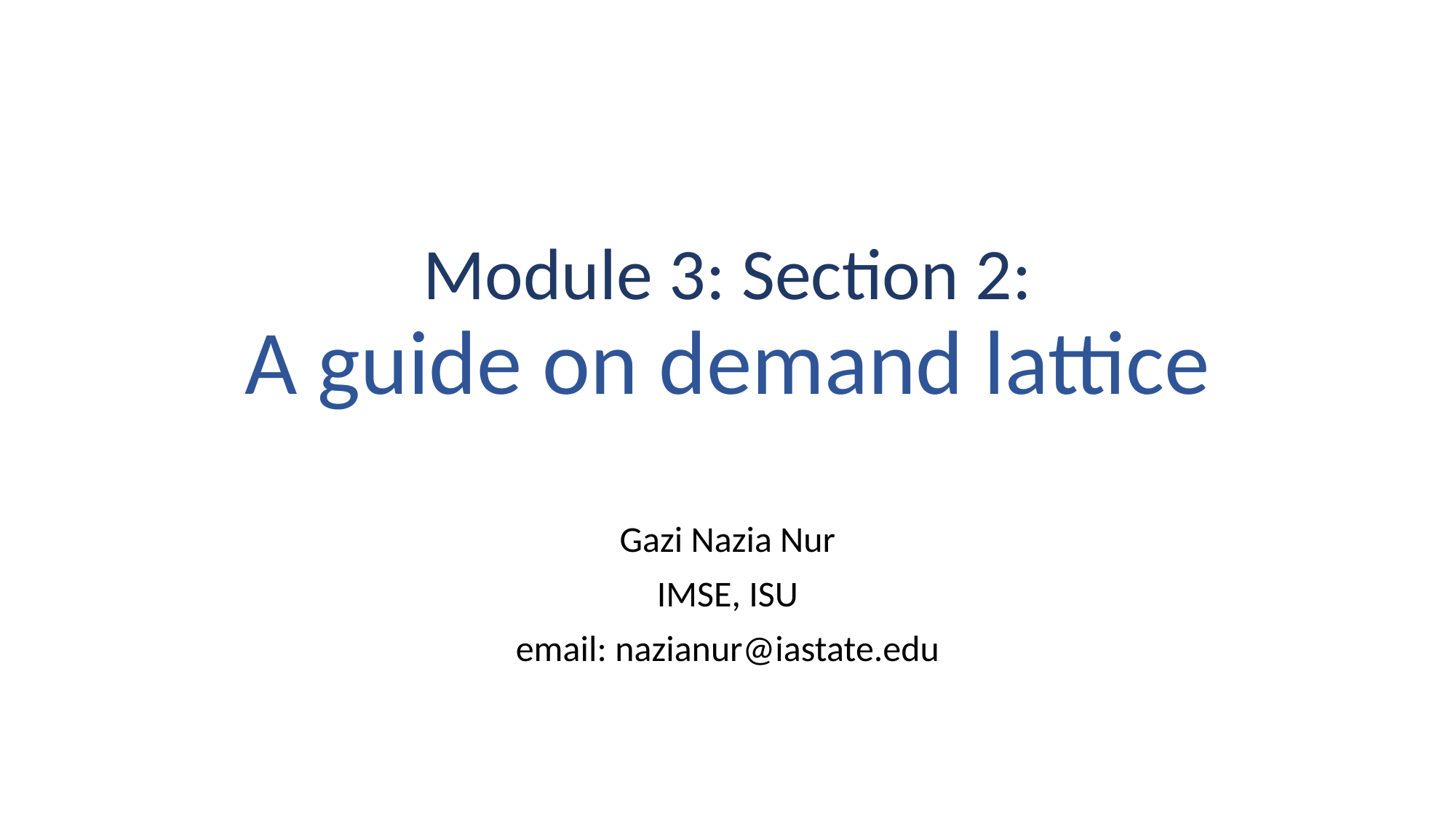

# Module 3: Section 2: A guide on demand lattice
Gazi Nazia Nur
IMSE, ISU
email: nazianur@iastate.edu